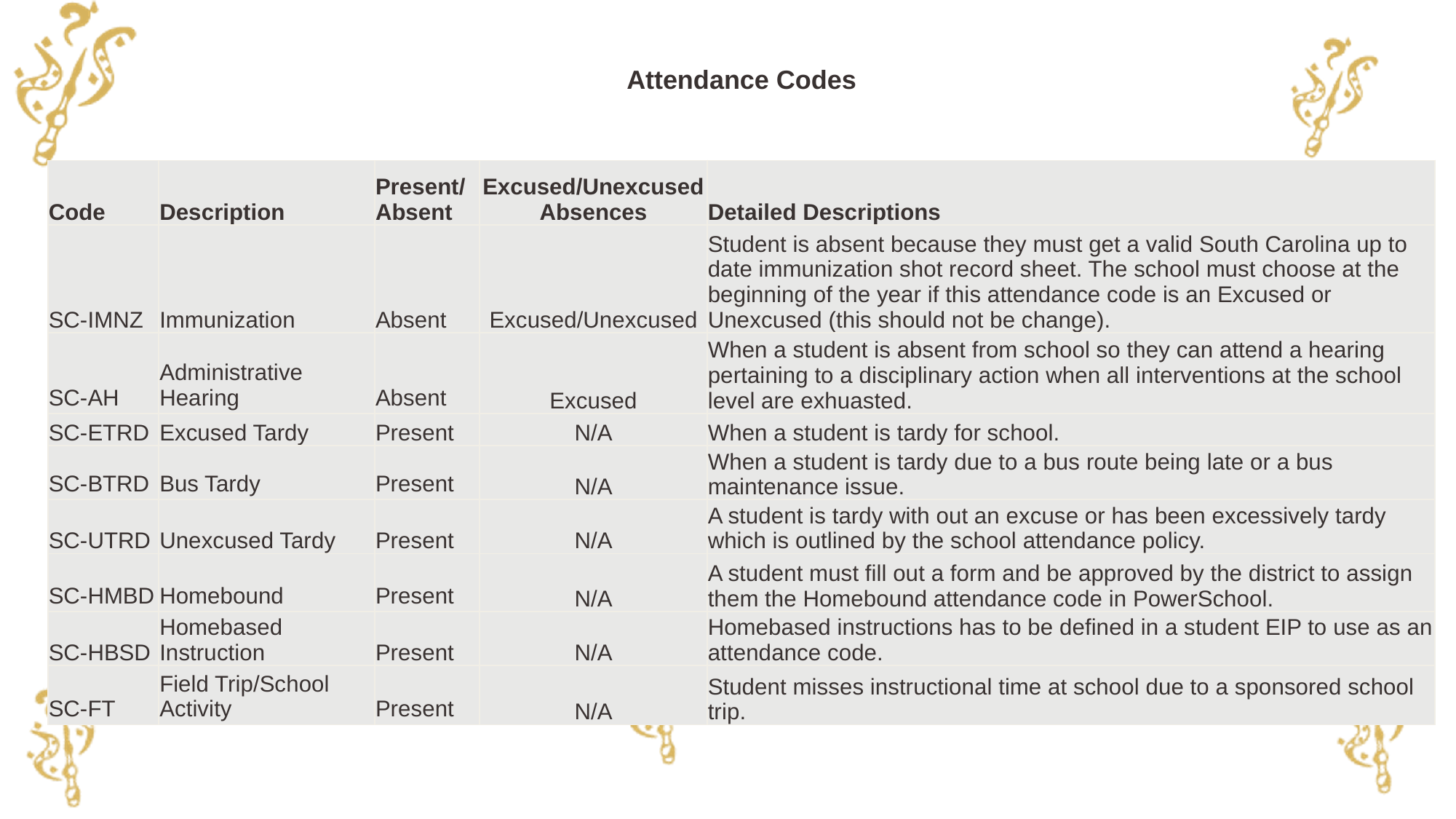

# Attendance Codes
| Code | Description | Present/Absent | Excused/Unexcused Absences | Detailed Descriptions |
| --- | --- | --- | --- | --- |
| SC-IMNZ | Immunization | Absent | Excused/Unexcused | Student is absent because they must get a valid South Carolina up to date immunization shot record sheet. The school must choose at the beginning of the year if this attendance code is an Excused or Unexcused (this should not be change). |
| SC-AH | Administrative Hearing | Absent | Excused | When a student is absent from school so they can attend a hearing pertaining to a disciplinary action when all interventions at the school level are exhuasted. |
| SC-ETRD | Excused Tardy | Present | N/A | When a student is tardy for school. |
| SC-BTRD | Bus Tardy | Present | N/A | When a student is tardy due to a bus route being late or a bus maintenance issue. |
| SC-UTRD | Unexcused Tardy | Present | N/A | A student is tardy with out an excuse or has been excessively tardy which is outlined by the school attendance policy. |
| SC-HMBD | Homebound | Present | N/A | A student must fill out a form and be approved by the district to assign them the Homebound attendance code in PowerSchool. |
| SC-HBSD | Homebased Instruction | Present | N/A | Homebased instructions has to be defined in a student EIP to use as an attendance code. |
| SC-FT | Field Trip/School Activity | Present | N/A | Student misses instructional time at school due to a sponsored school trip. |